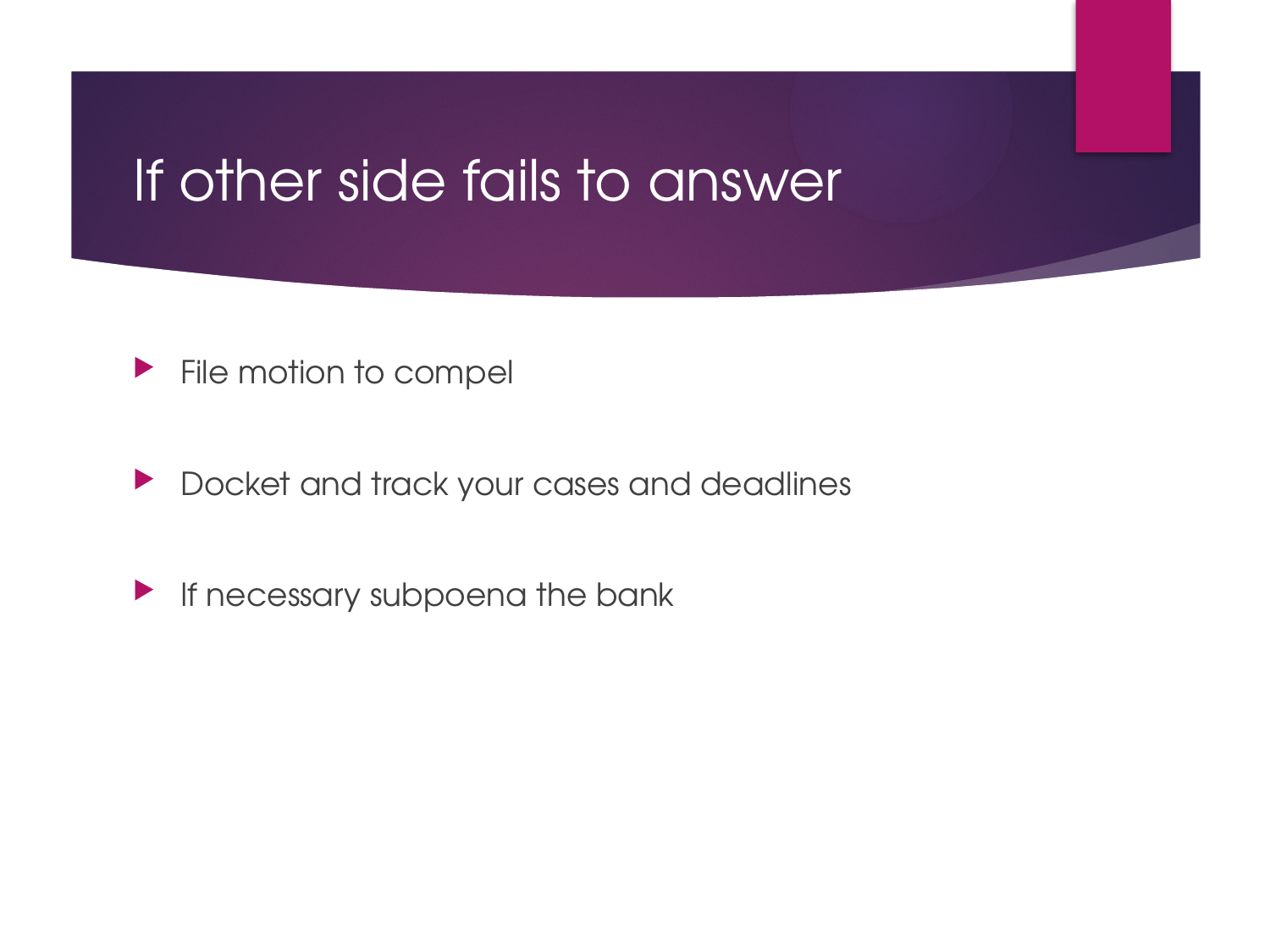

# If other side fails to answer
File motion to compel

Docket and track your cases and deadlines

If necessary subpoena the bank